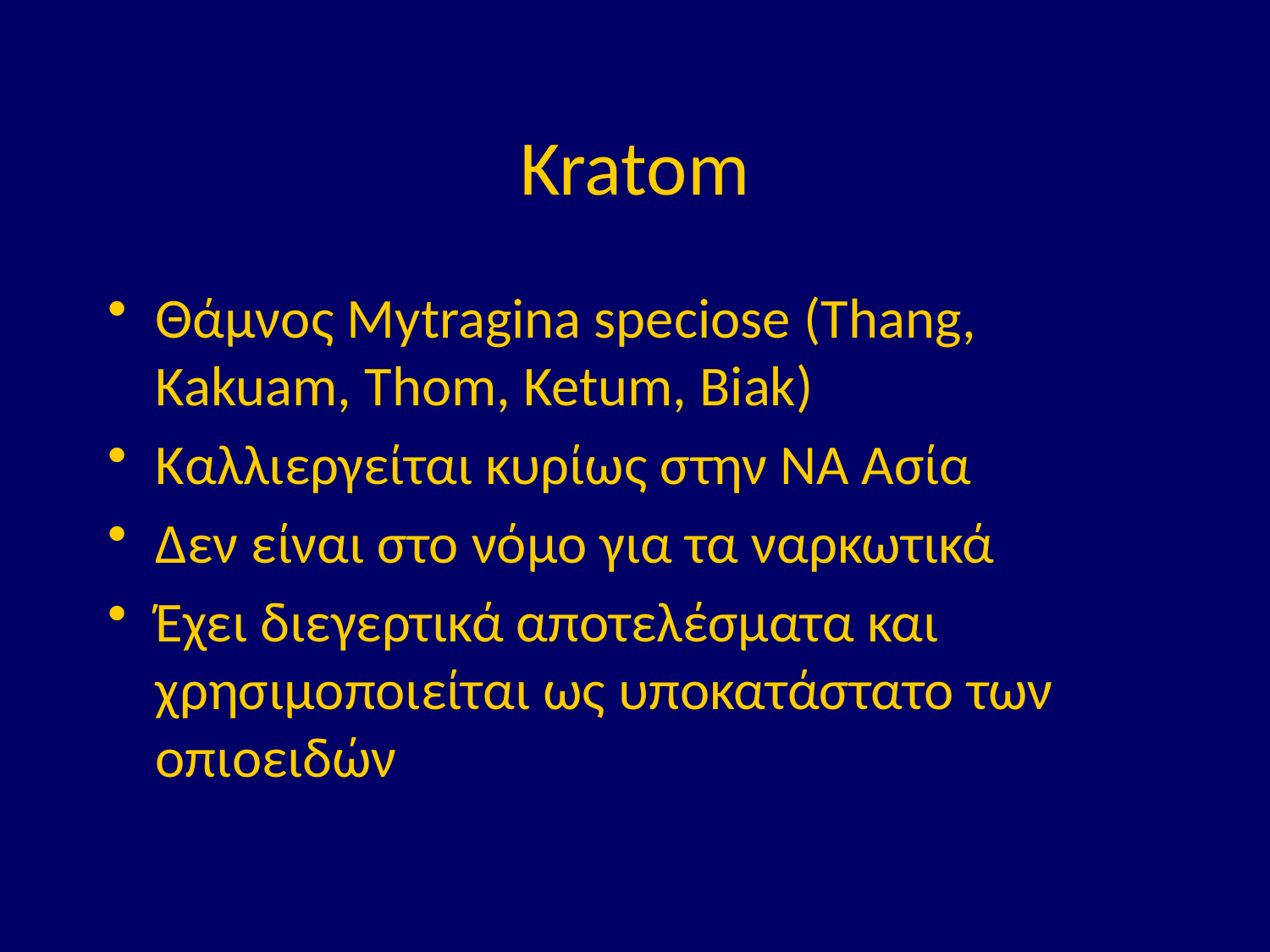

# Kratom
Θάμνος Mytragina speciose (Thang, Kakuam, Thom, Ketum, Biak)
Καλλιεργείται κυρίως στην ΝΑ Ασία
Δεν είναι στο νόμο για τα ναρκωτικά
Έχει διεγερτικά αποτελέσματα και χρησιμοποιείται ως υποκατάστατο των οπιοειδών